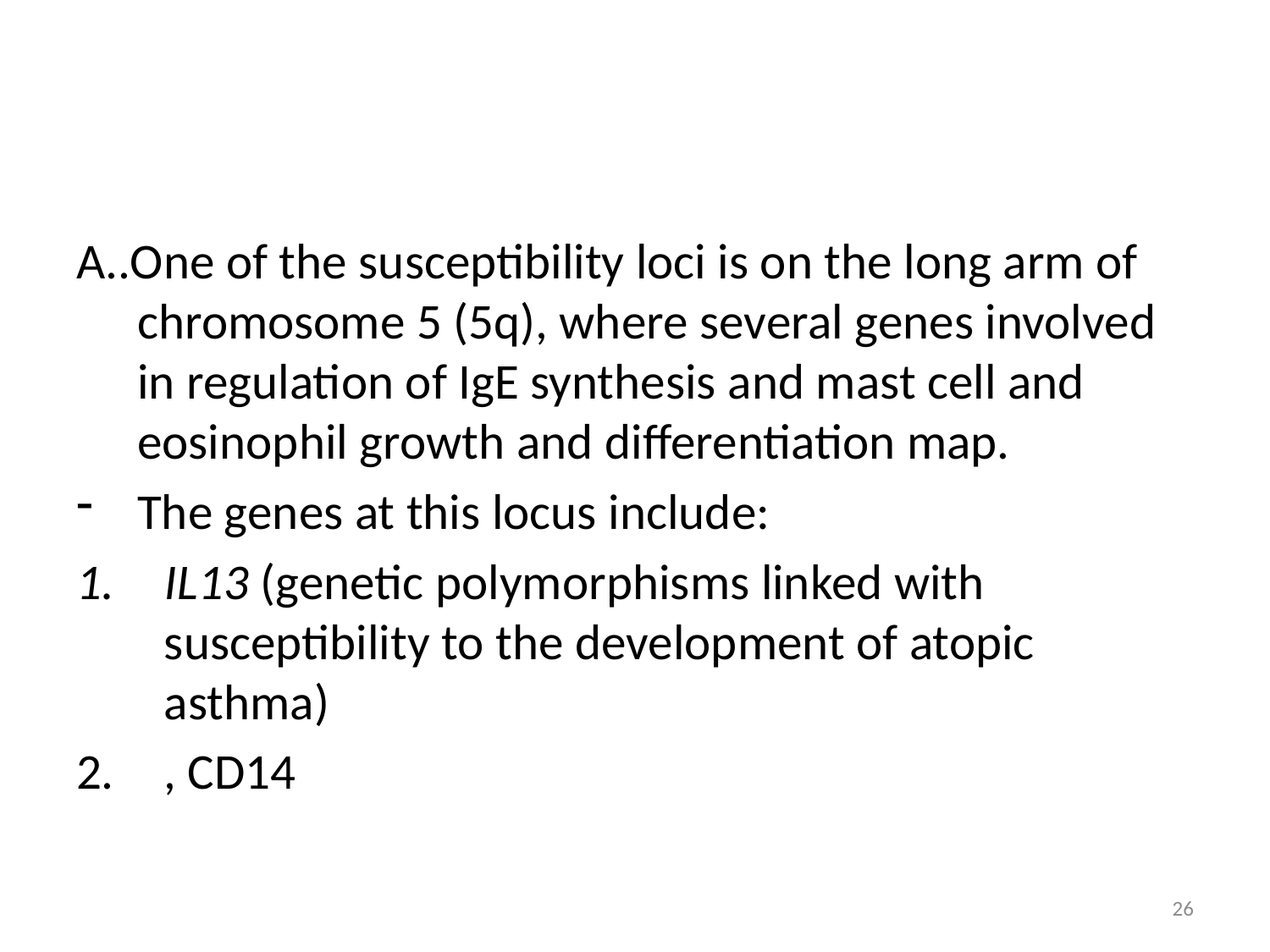

#
A..One of the susceptibility loci is on the long arm of chromosome 5 (5q), where several genes involved in regulation of IgE synthesis and mast cell and eosinophil growth and differentiation map.
The genes at this locus include:
IL13 (genetic polymorphisms linked with susceptibility to the development of atopic asthma)
, CD14
26